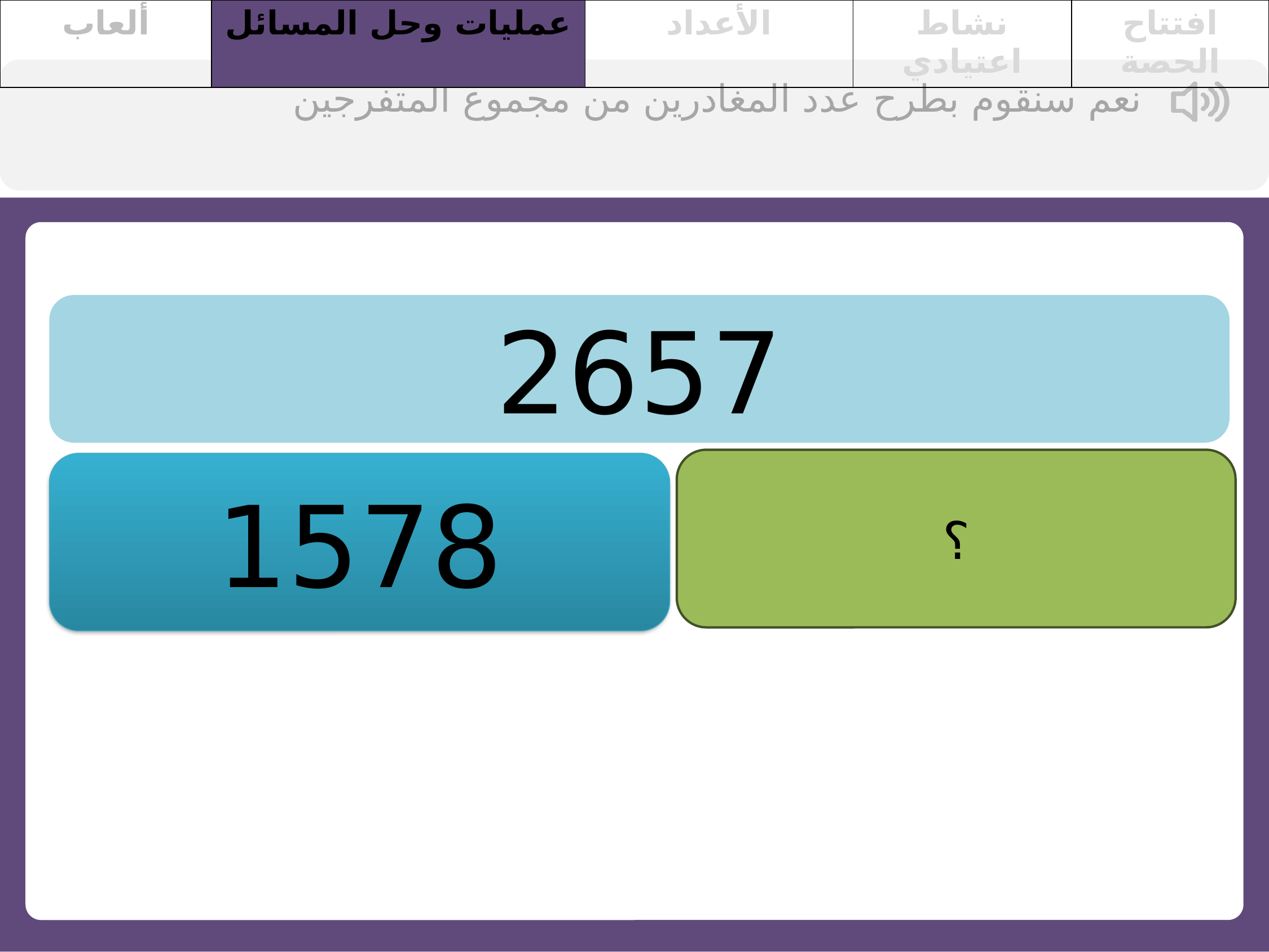

| ألعاب | عمليات وحل المسائل | الأعداد | نشاط اعتيادي | افتتاح الحصة |
| --- | --- | --- | --- | --- |

نعم سنقوم بطرح عدد المغادرين من مجموع المتفرجين

2657
؟
1578